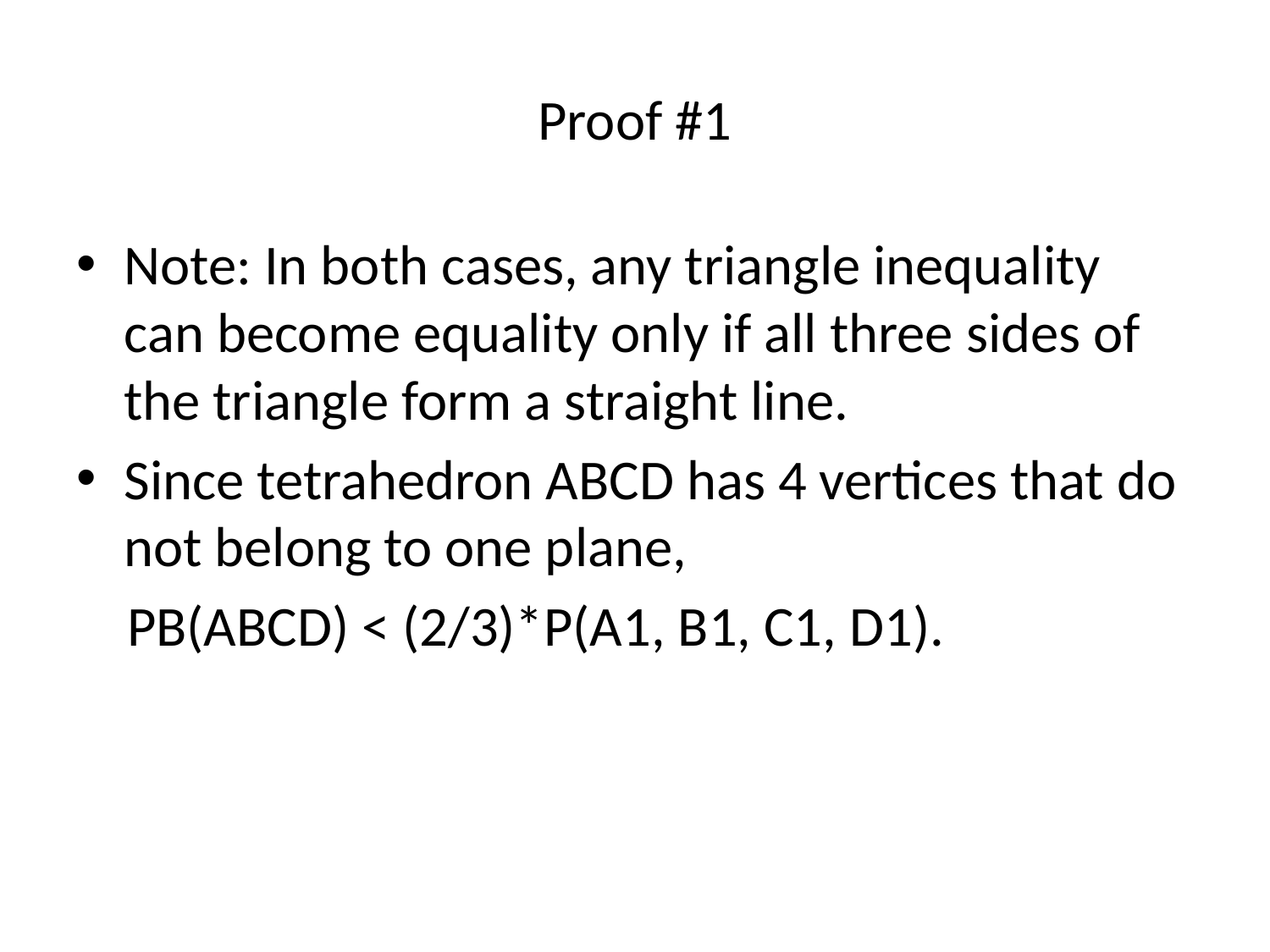

# Proof #1

Note: In both cases, any triangle inequality can become equality only if all three sides of the triangle form a straight line.
Since tetrahedron ABCD has 4 vertices that do not belong to one plane,
    PB(ABCD) < (2/3)*P(A1, B1, C1, D1).